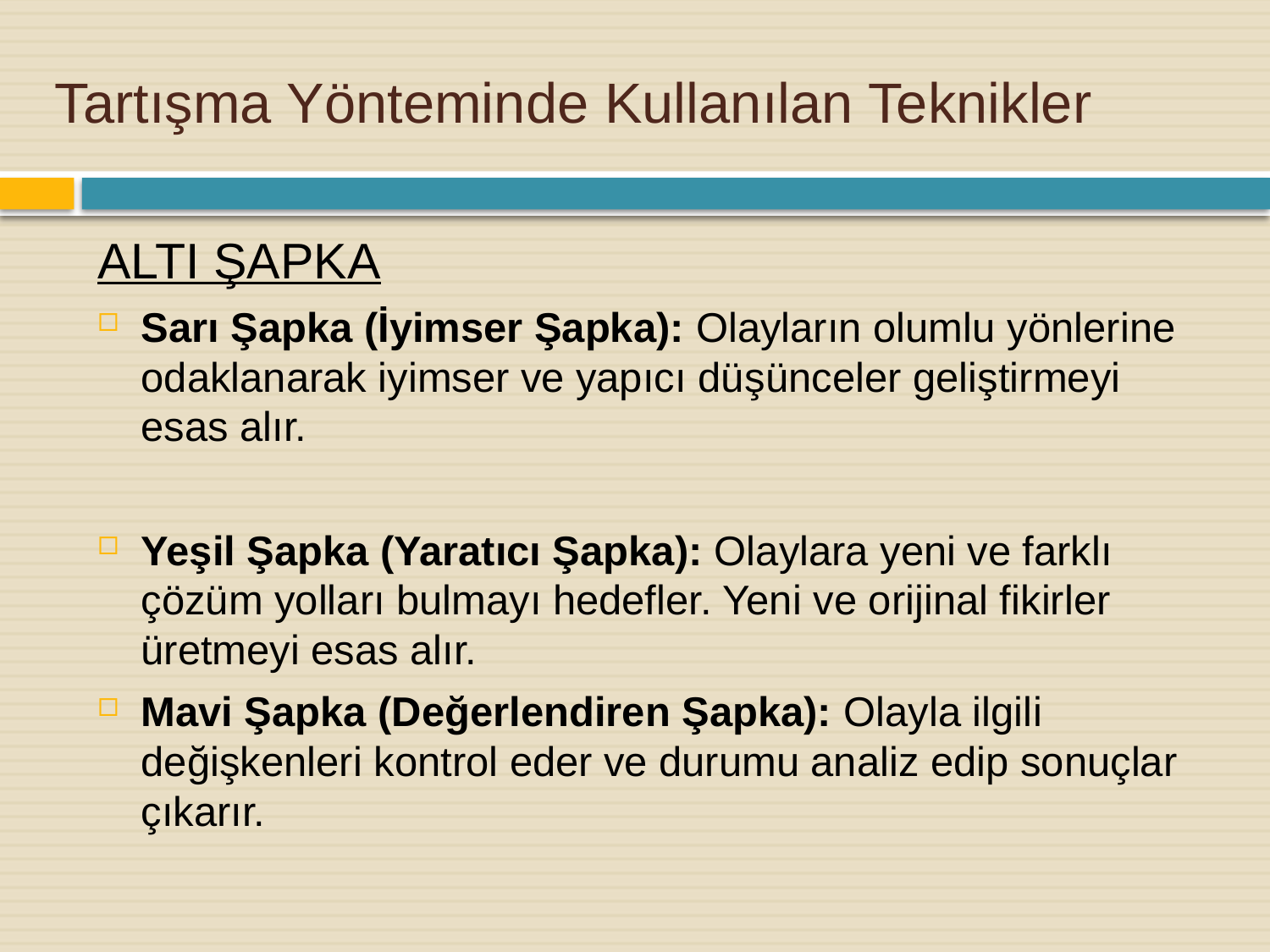

# Tartışma Yönteminde Kullanılan Teknikler
ALTI ŞAPKA
Sarı Şapka (İyimser Şapka): Olayların olumlu yönlerine odaklanarak iyimser ve yapıcı düşünceler geliştirmeyi esas alır.

Yeşil Şapka (Yaratıcı Şapka): Olaylara yeni ve farklı çözüm yolları bulmayı hedefler. Yeni ve orijinal fikirler üretmeyi esas alır.
Mavi Şapka (Değerlendiren Şapka): Olayla ilgili değişkenleri kontrol eder ve durumu analiz edip sonuçlar çıkarır.